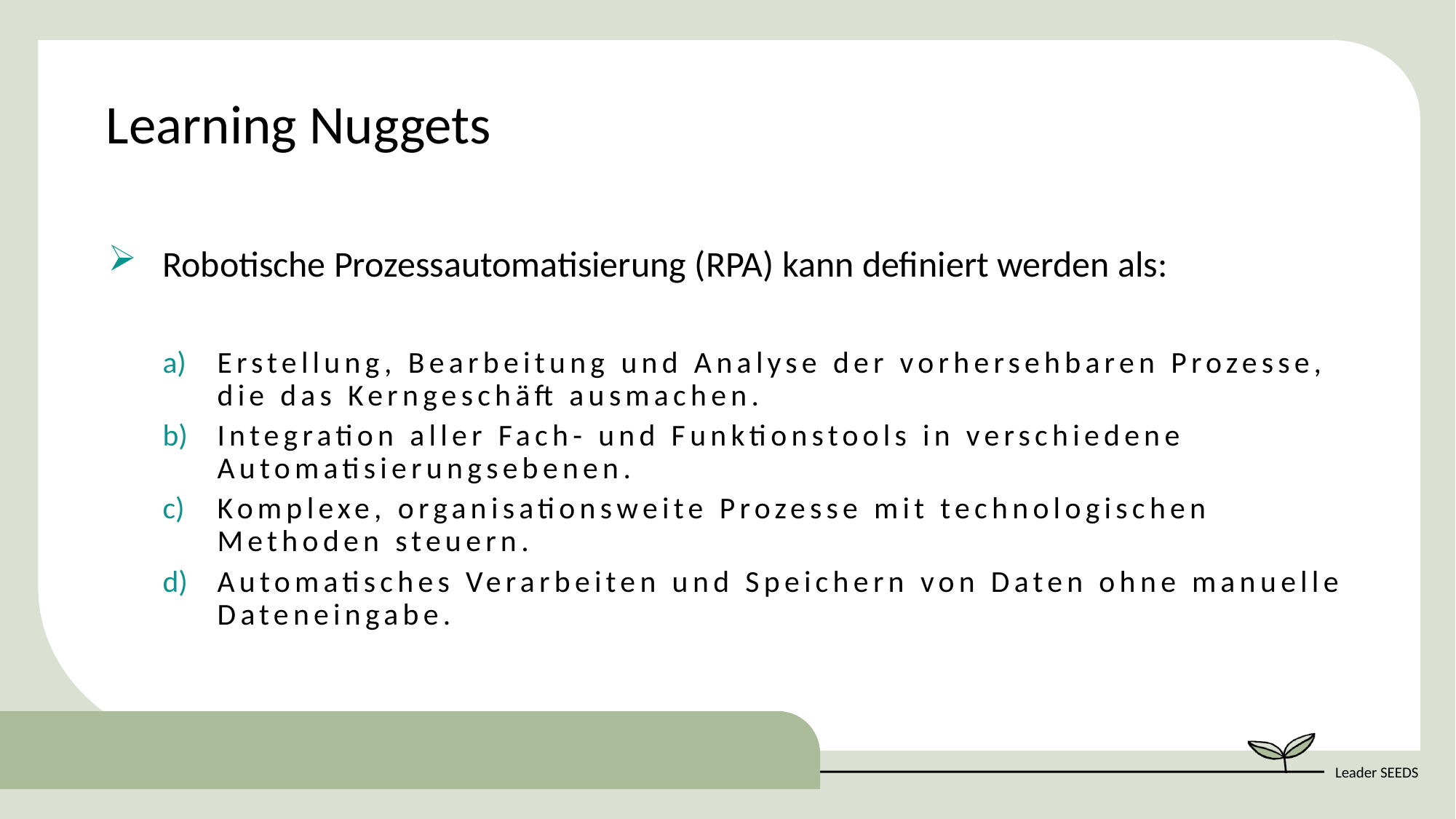

Learning Nuggets
Robotische Prozessautomatisierung (RPA) kann definiert werden als:

Erstellung, Bearbeitung und Analyse der vorhersehbaren Prozesse, die das Kerngeschäft ausmachen.
Integration aller Fach- und Funktionstools in verschiedene Automatisierungsebenen.
Komplexe, organisationsweite Prozesse mit technologischen Methoden steuern.
Automatisches Verarbeiten und Speichern von Daten ohne manuelle Dateneingabe.